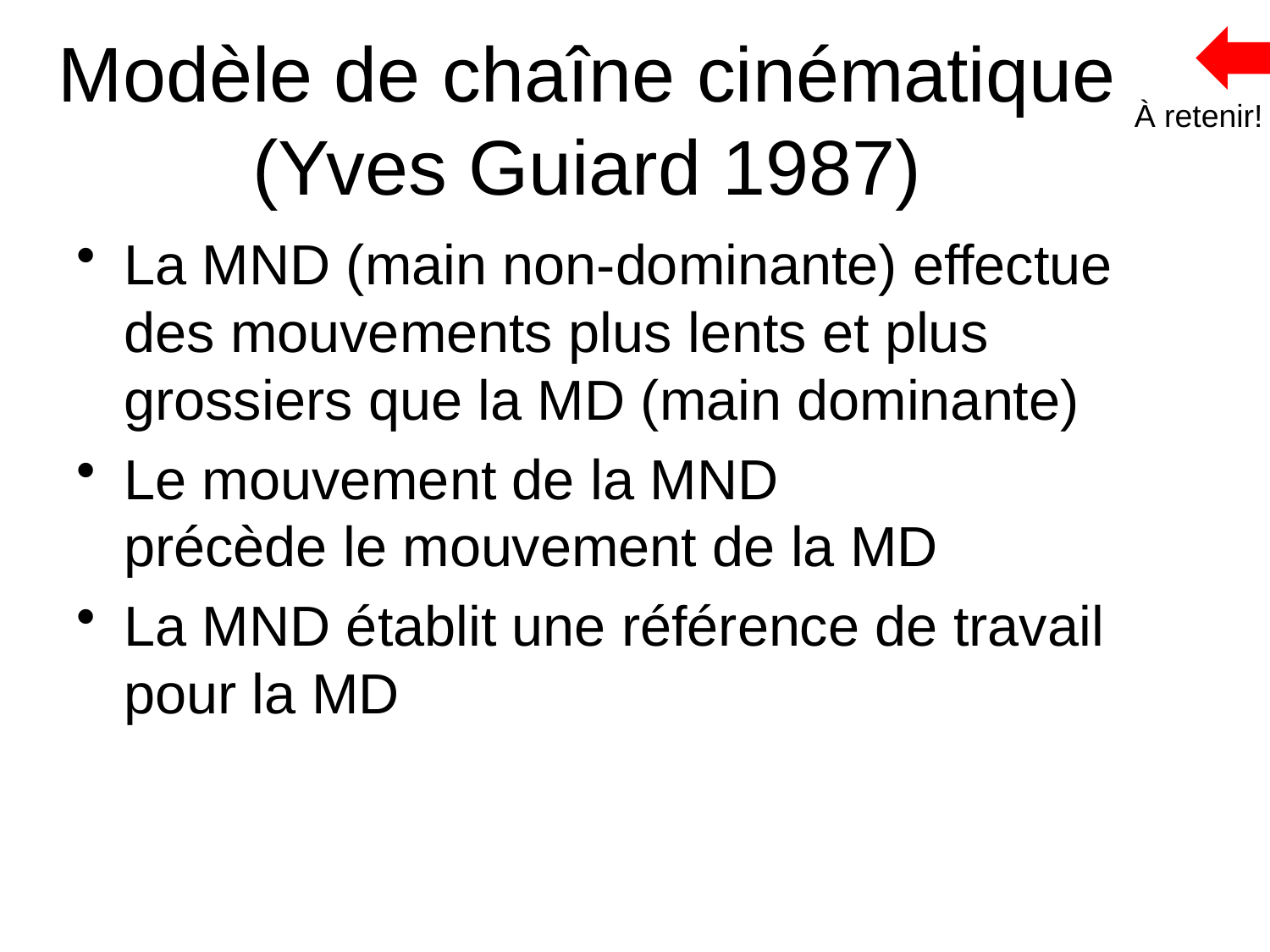

# Modèle de chaîne cinématique (Yves Guiard 1987)
À retenir!
La MND (main non-dominante) effectue des mouvements plus lents et plus grossiers que la MD (main dominante)
Le mouvement de la MND
précède le mouvement de la MD
La MND établit une référence de travail
pour la MD